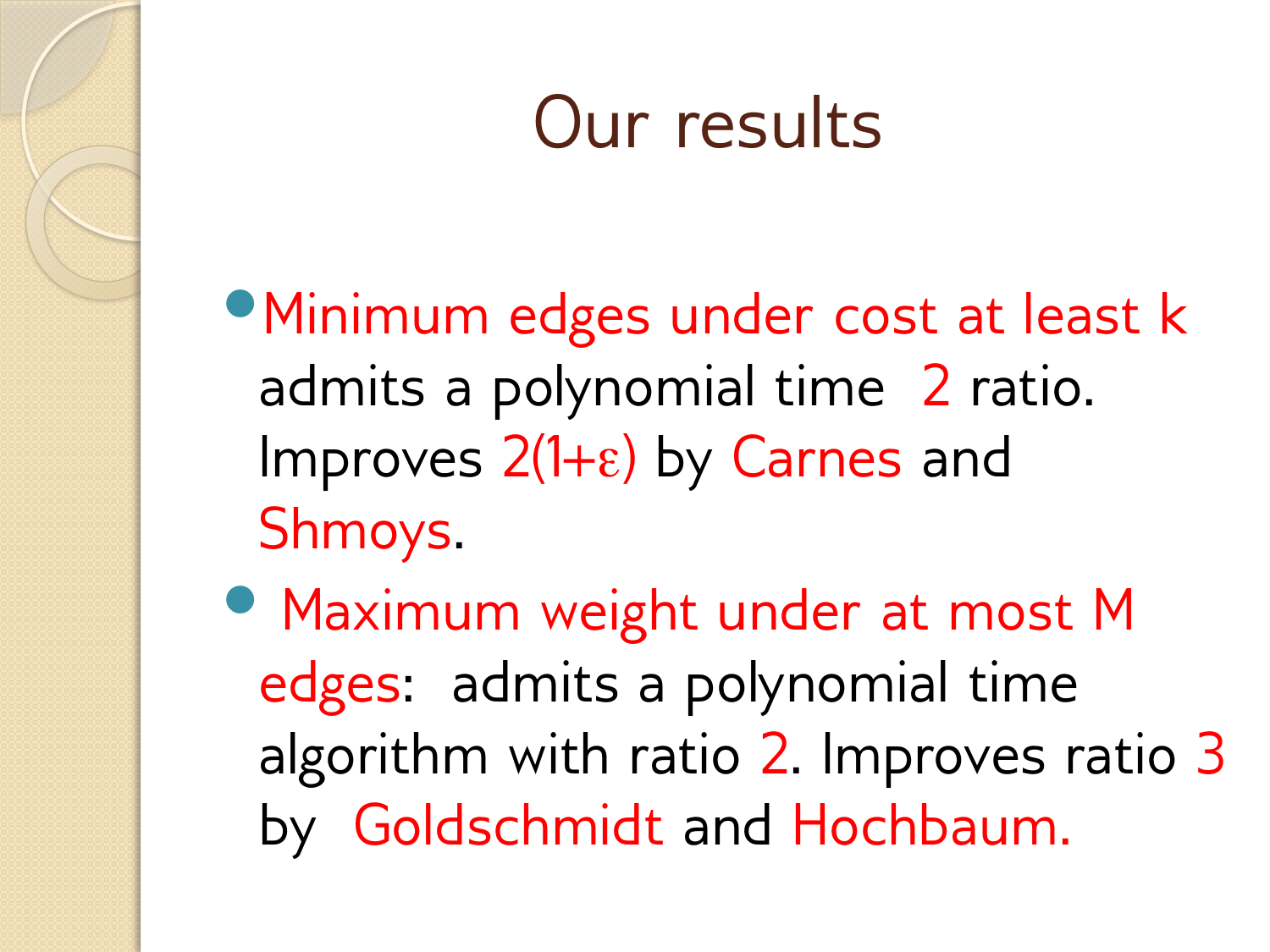

# Our results

Minimum edges under cost at least k admits a polynomial time  2 ratio. Improves 2(1+ε) by Carnes and Shmoys.
 Maximum weight under at most M edges:  admits a polynomial time algorithm with ratio 2. Improves ratio 3 by  Goldschmidt and Hochbaum.